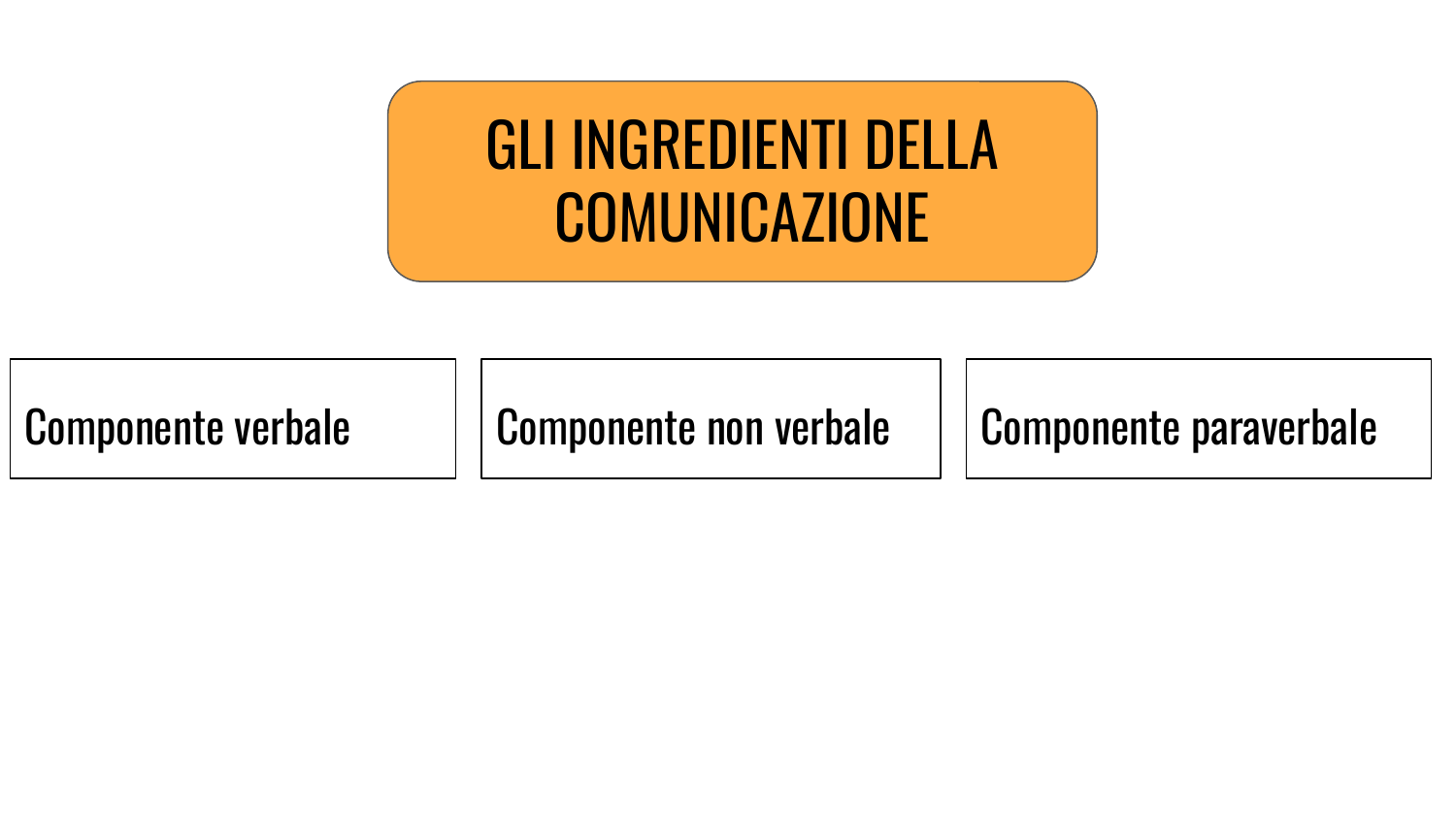

GLI INGREDIENTI DELLA COMUNICAZIONE
Componente verbale

Componente non verbale

Componente paraverbale